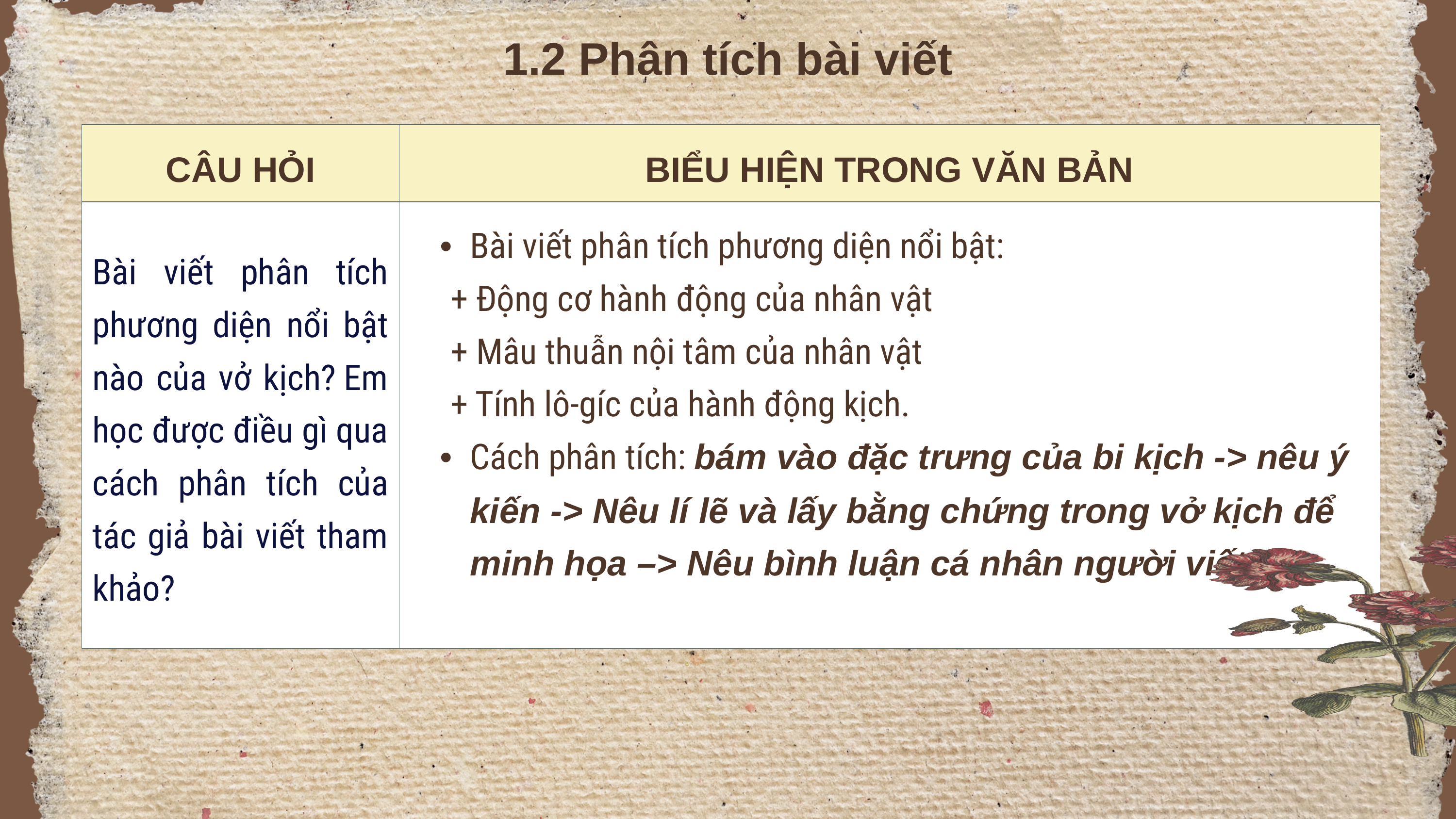

1.2 Phân tích bài viết
| CÂU HỎI | BIỂU HIỆN TRONG VĂN BẢN |
| --- | --- |
| Bài viết phân tích phương diện nổi bật nào của vở kịch? Em học được điều gì qua cách phân tích của tác giả bài viết tham khảo? | Bài viết phân tích phương diện nổi bật: + Động cơ hành động của nhân vật + Mâu thuẫn nội tâm của nhân vật + Tính lô-gíc của hành động kịch. Cách phân tích: bám vào đặc trưng của bi kịch -> nêu ý kiến -> Nêu lí lẽ và lấy bằng chứng trong vở kịch để minh họa –> Nêu bình luận cá nhân người viết. |